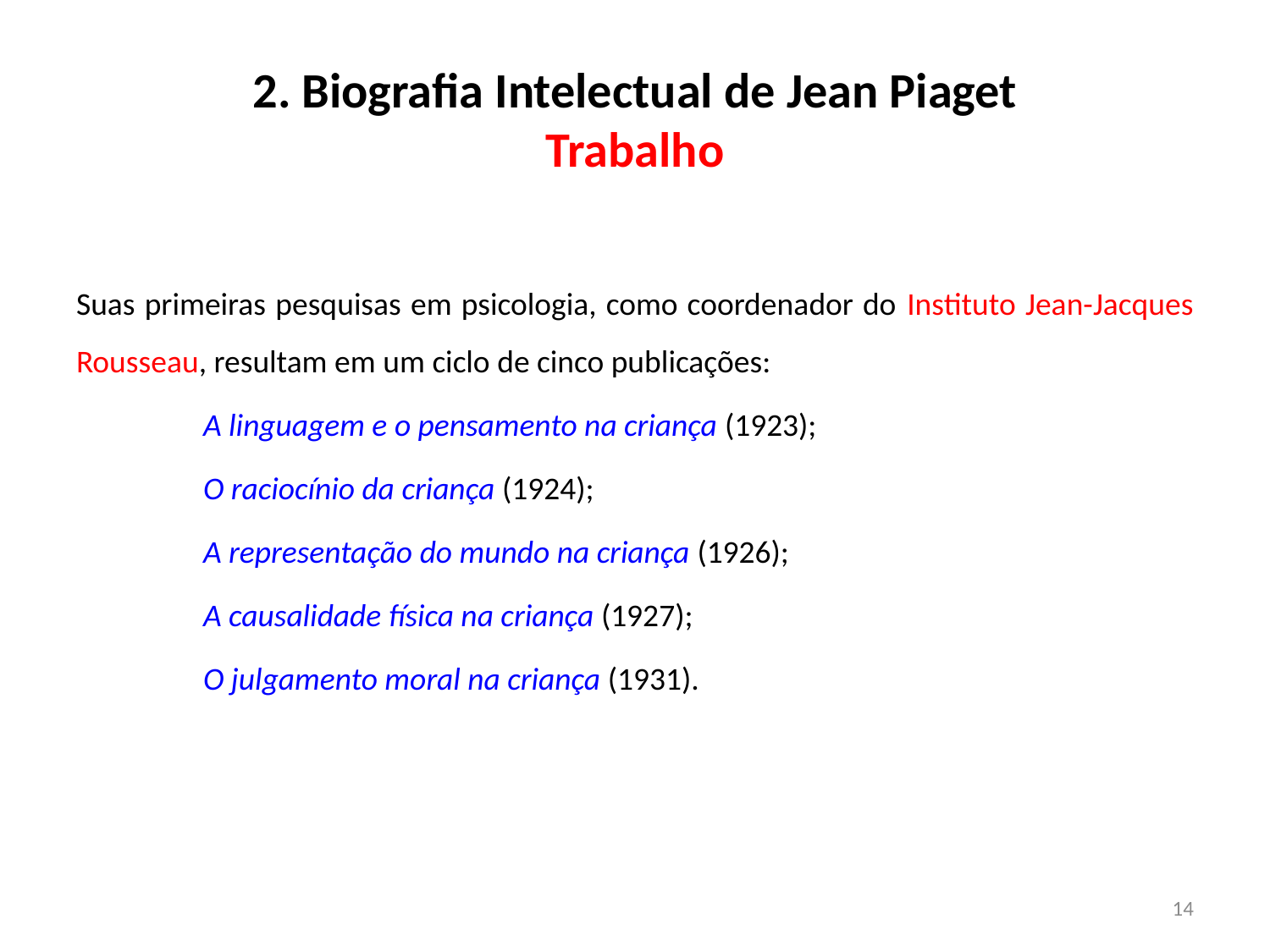

# 2. Biografia Intelectual de Jean Piaget Trabalho

Suas primeiras pesquisas em psicologia, como coordenador do Instituto Jean-Jacques Rousseau, resultam em um ciclo de cinco publicações:
	A linguagem e o pensamento na criança (1923);
	O raciocínio da criança (1924);
	A representação do mundo na criança (1926);
	A causalidade física na criança (1927);
	O julgamento moral na criança (1931).

14